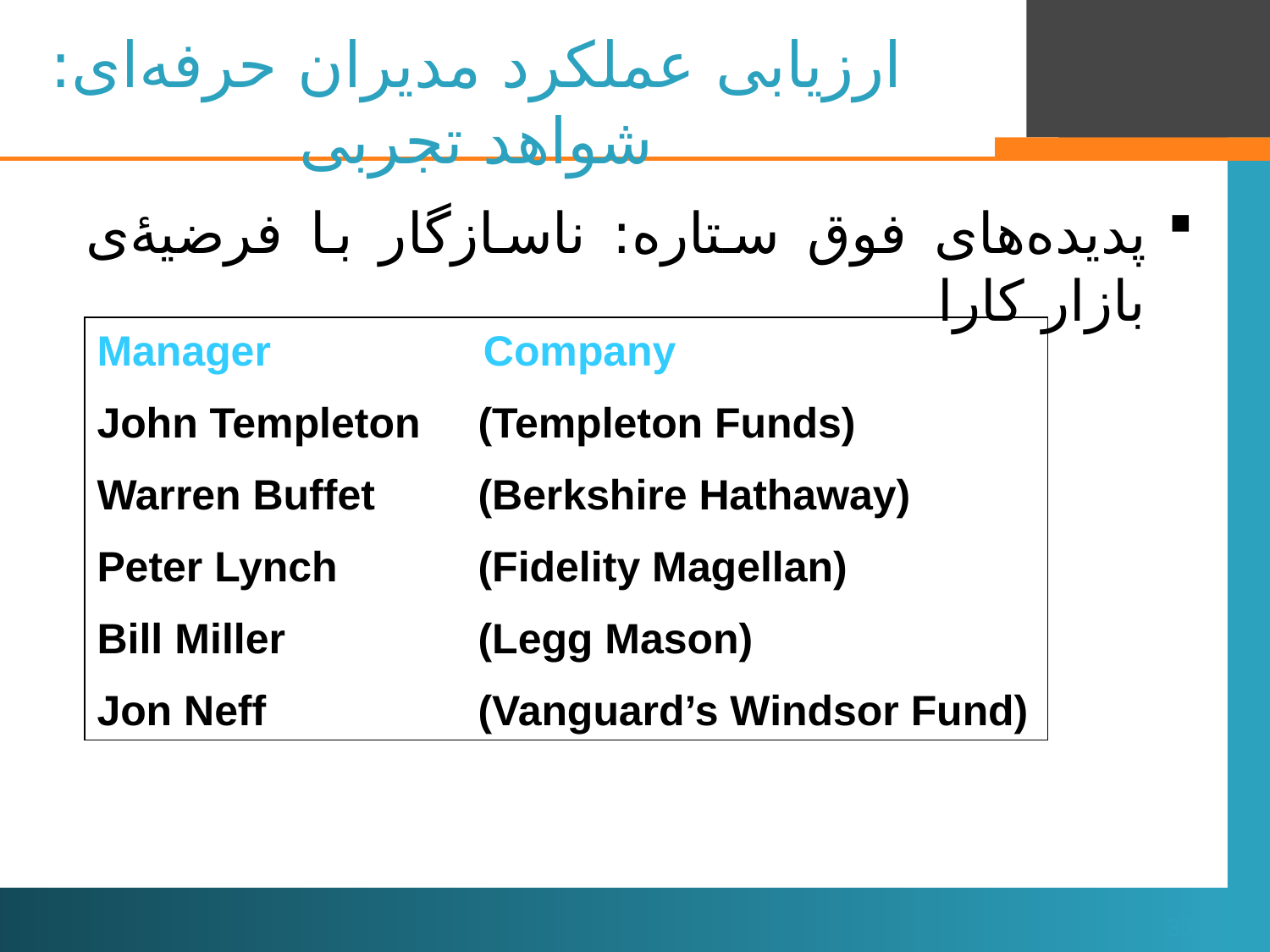

# ارزیابی عملکرد مدیران حرفه‌ای: شواهد تجربی
پدیده‌های فوق ستاره: ناسازگار با فرضیۀی بازار کارا
Manager                  Company
John Templeton	(Templeton Funds)
Warren Buffet	(Berkshire Hathaway)
Peter Lynch		(Fidelity Magellan)
Bill Miller		(Legg Mason)
Jon Neff		(Vanguard’s Windsor Fund)
38